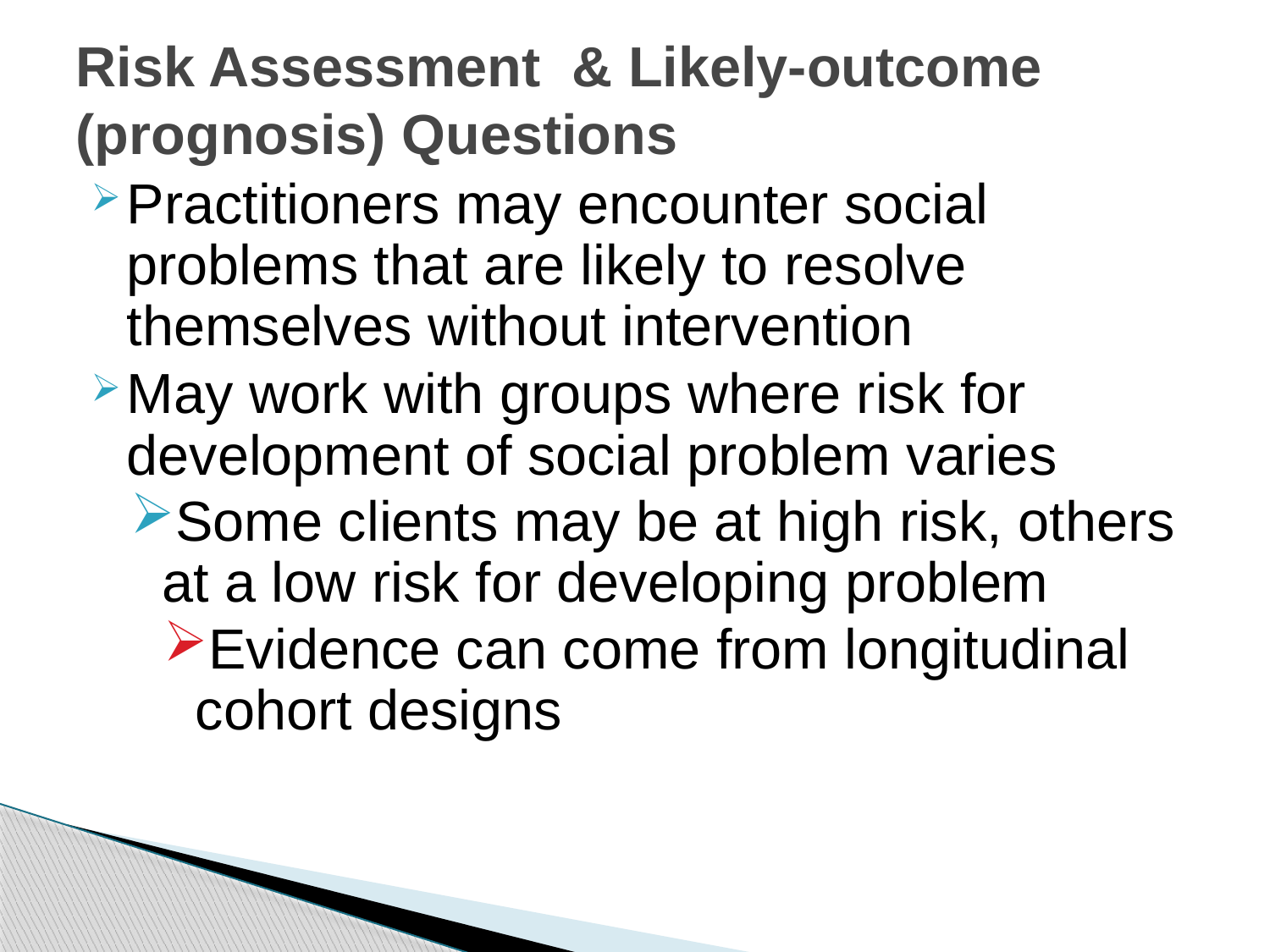

# Risk Assessment  & Likely-outcome (prognosis) Questions
Practitioners may encounter social problems that are likely to resolve themselves without intervention
May work with groups where risk for development of social problem varies
Some clients may be at high risk, others at a low risk for developing problem
Evidence can come from longitudinal cohort designs